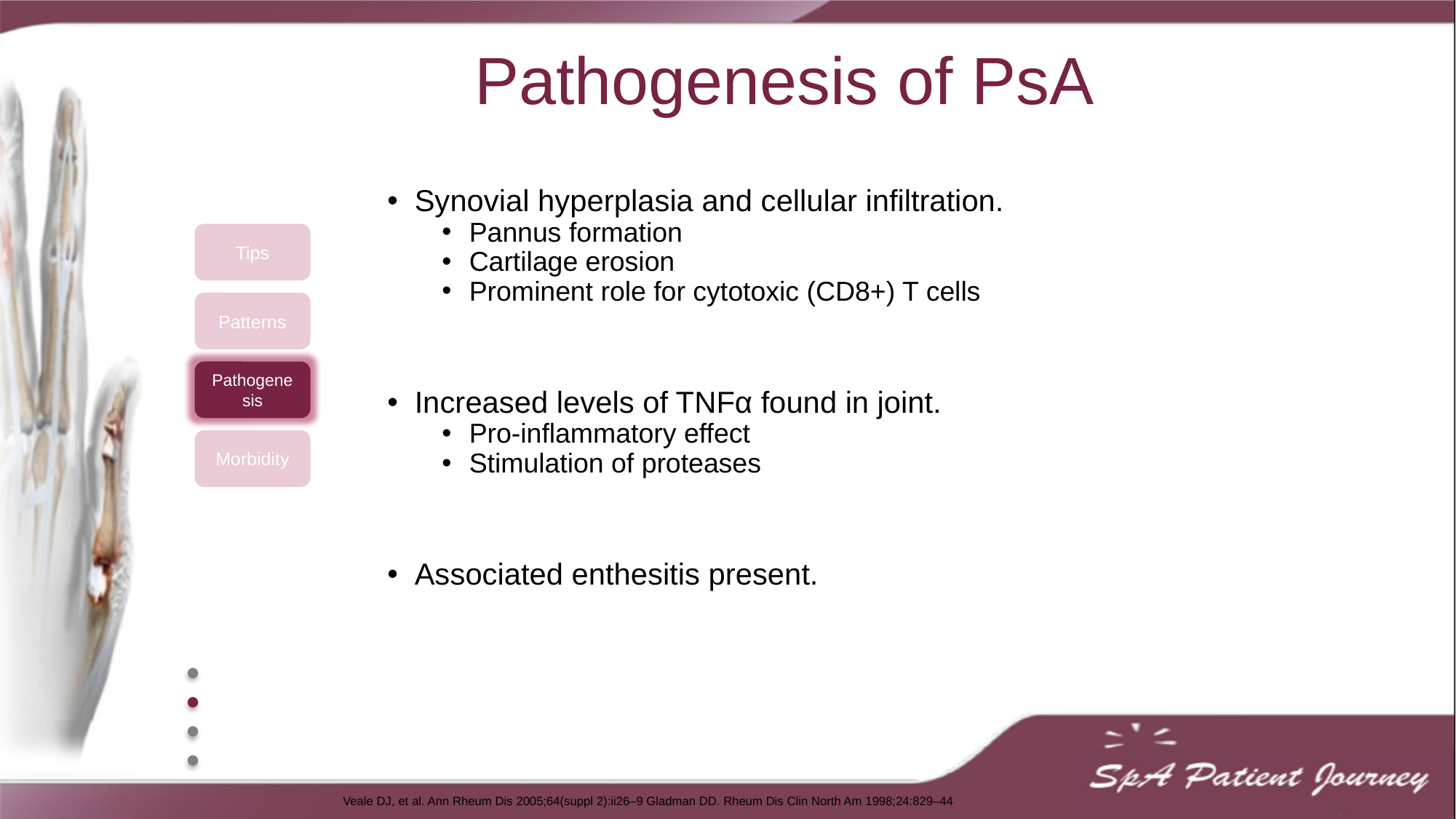

# Pathogenesis of PsA
Synovial hyperplasia and cellular infiltration.
Pannus formation
Cartilage erosion
Prominent role for cytotoxic (CD8+) T cells

Increased levels of TNFα found in joint.
Pro-inflammatory effect
Stimulation of proteases

Associated enthesitis present.
Tips
Patterns
Pathogenesis
Morbidity

Veale DJ, et al. Ann Rheum Dis 2005;64(suppl 2):ii26–9 Gladman DD. Rheum Dis Clin North Am 1998;24:829–44